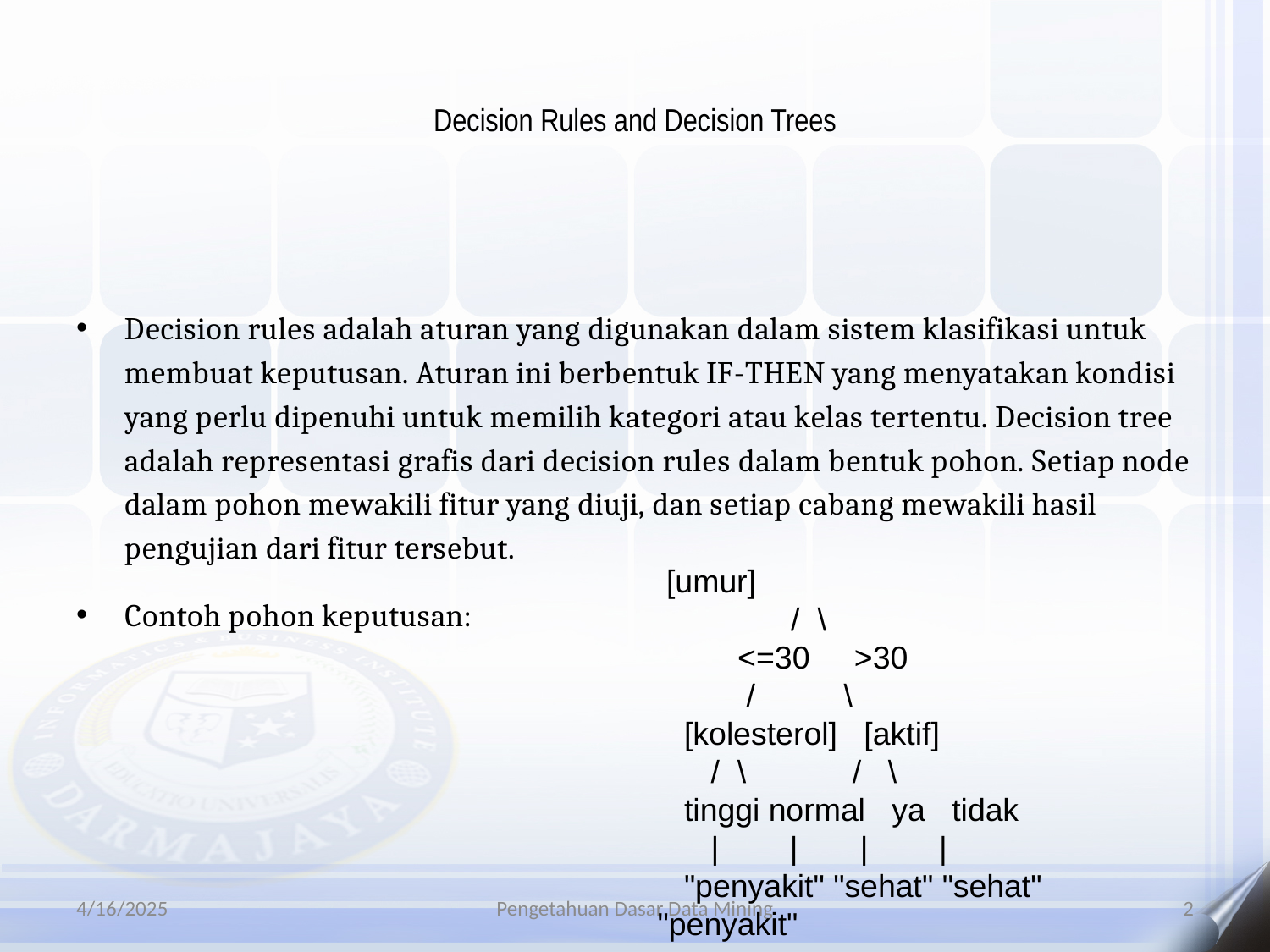

# Decision Rules and Decision Trees

Decision rules adalah aturan yang digunakan dalam sistem klasifikasi untuk membuat keputusan. Aturan ini berbentuk IF-THEN yang menyatakan kondisi yang perlu dipenuhi untuk memilih kategori atau kelas tertentu. Decision tree adalah representasi grafis dari decision rules dalam bentuk pohon. Setiap node dalam pohon mewakili fitur yang diuji, dan setiap cabang mewakili hasil pengujian dari fitur tersebut.
Contoh pohon keputusan:
 [umur]
               /  \
         <=30     >30
          /          \
   [kolesterol]   [aktif]
      /  \            /   \
   tinggi normal   ya   tidak
      |        |       |        |
   "penyakit" "sehat" "sehat" "penyakit"
4/16/2025
Pengetahuan Dasar Data Mining
2